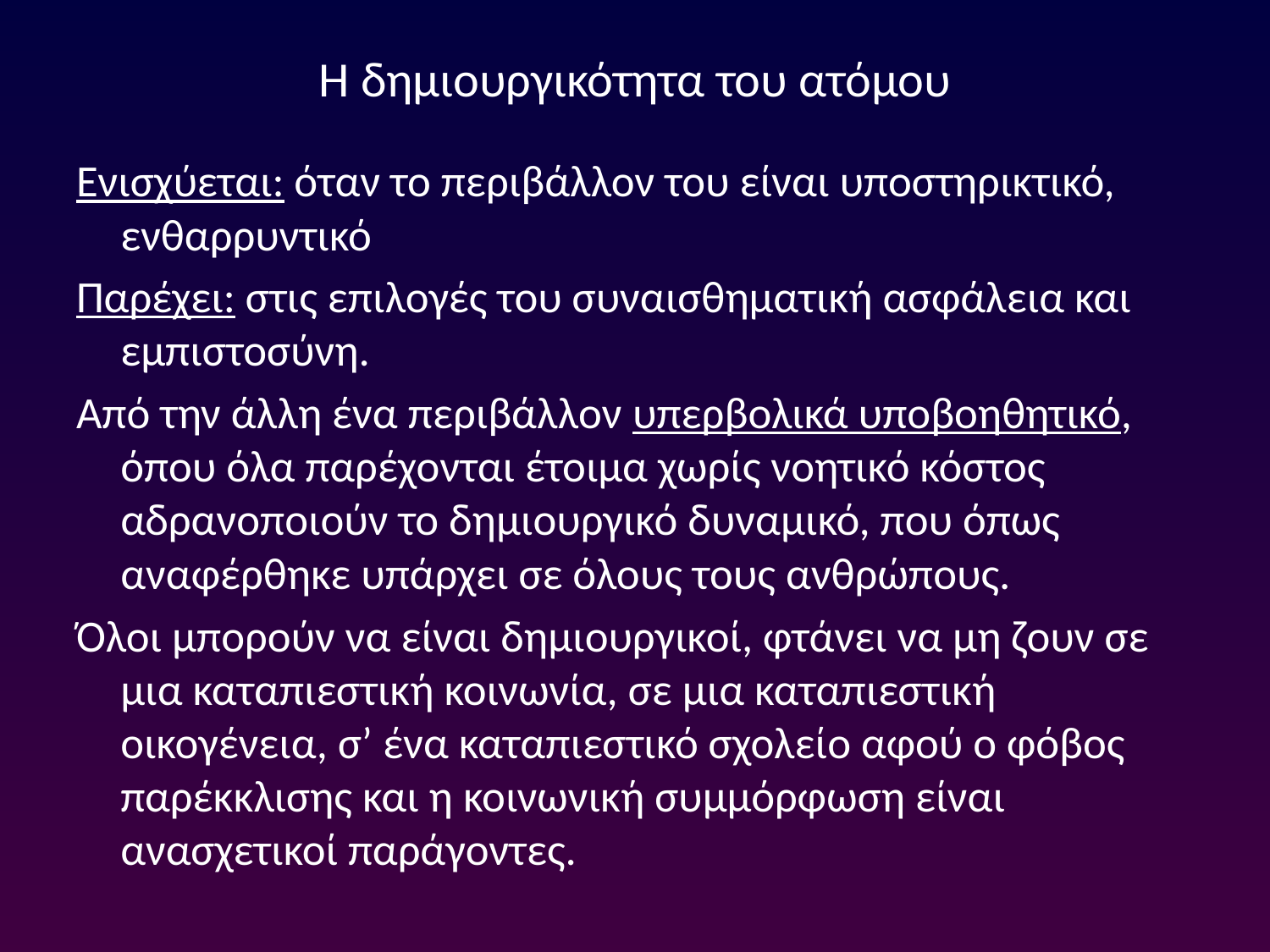

# H δημιουργικότητα του ατόμου
Ενισχύεται: όταν το περιβάλλον του είναι υποστηρικτικό, ενθαρρυντικό
Παρέχει: στις επιλογές του συναισθηματική ασφάλεια και εμπιστοσύνη.
Από την άλλη ένα περιβάλλον υπερβολικά υποβοηθητικό, όπου όλα παρέχονται έτοιμα χωρίς νοητικό κόστος αδρανοποιούν το δημιουργικό δυναμικό, που όπως αναφέρθηκε υπάρχει σε όλους τους ανθρώπους.
Όλοι μπορούν να είναι δημιουργικοί, φτάνει να μη ζουν σε μια καταπιεστική κοινωνία, σε μια καταπιεστική οικογένεια, σ’ ένα καταπιεστικό σχολείο αφού ο φόβος παρέκκλισης και η κοινωνική συμμόρφωση είναι ανασχετικοί παράγοντες.